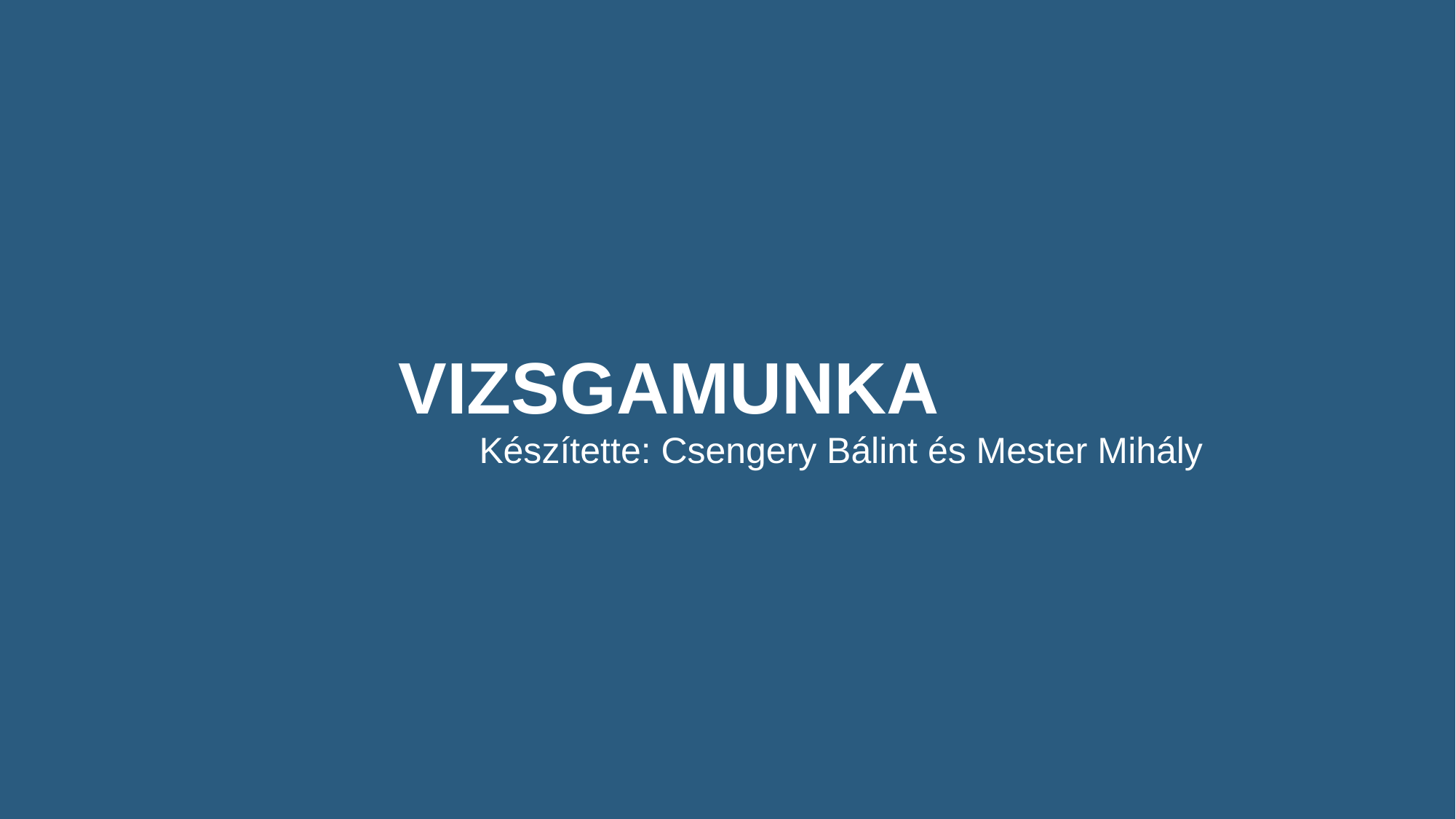

# Vizsgamunka
Készítette: Csengery Bálint és Mester Mihály